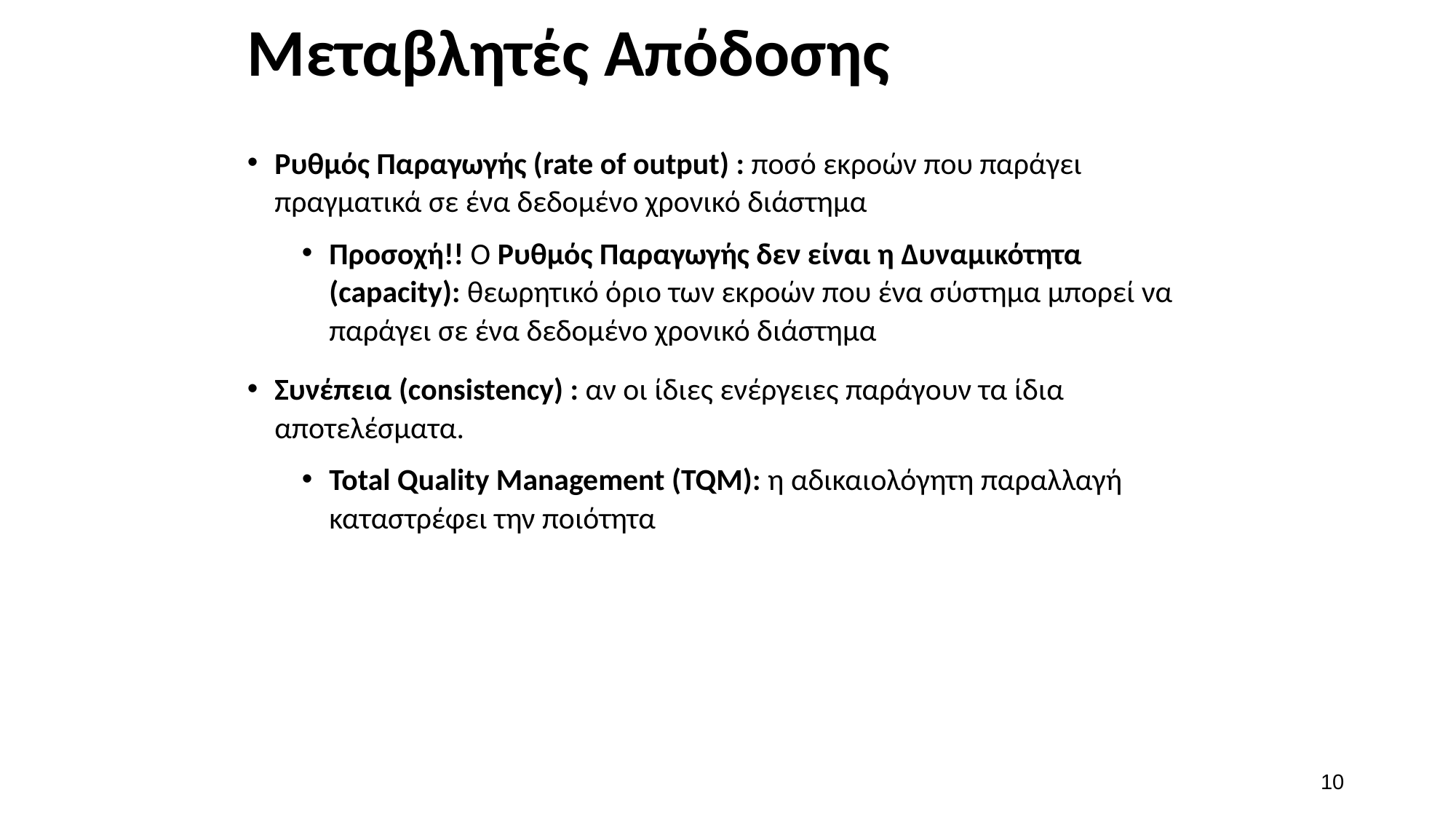

# Μεταβλητές Απόδοσης
Ρυθμός Παραγωγής (rate of output) : ποσό εκροών που παράγει πραγματικά σε ένα δεδομένο χρονικό διάστημα
Προσοχή!! Ο Ρυθμός Παραγωγής δεν είναι η Δυναμικότητα (capacity): θεωρητικό όριο των εκροών που ένα σύστημα μπορεί να παράγει σε ένα δεδομένο χρονικό διάστημα
Συνέπεια (consistency) : αν οι ίδιες ενέργειες παράγουν τα ίδια αποτελέσματα.
Total Quality Management (TQM): η αδικαιολόγητη παραλλαγή καταστρέφει την ποιότητα
10